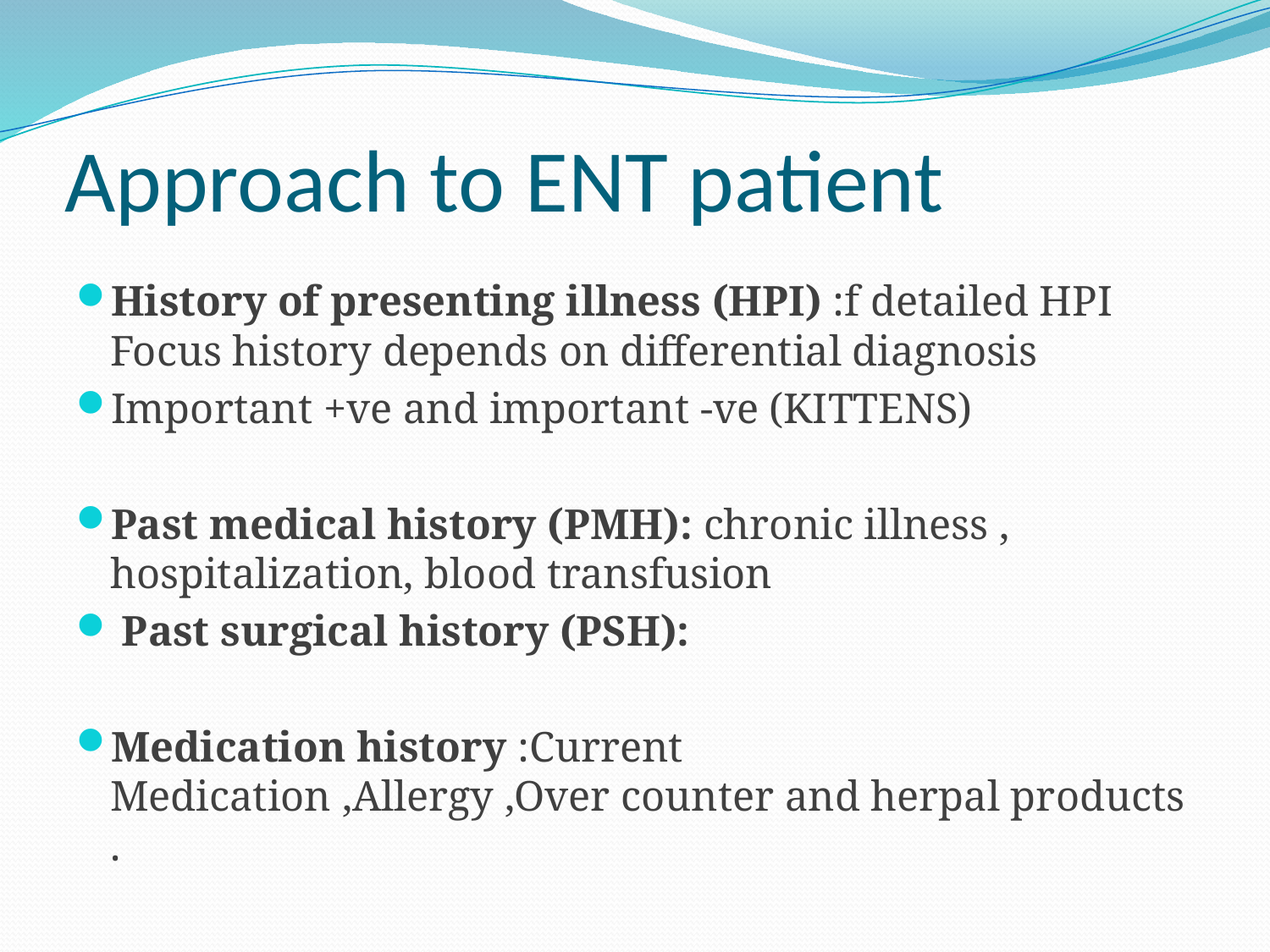

# Approach to ENT patient
History of presenting illness (HPI) :f detailed HPI Focus history depends on differential diagnosis
Important +ve and important -ve (KITTENS)

Past medical history (PMH): chronic illness , hospitalization, blood transfusion
 Past surgical history (PSH):

Medication history :Current Medication ,Allergy ,Over counter and herpal products .